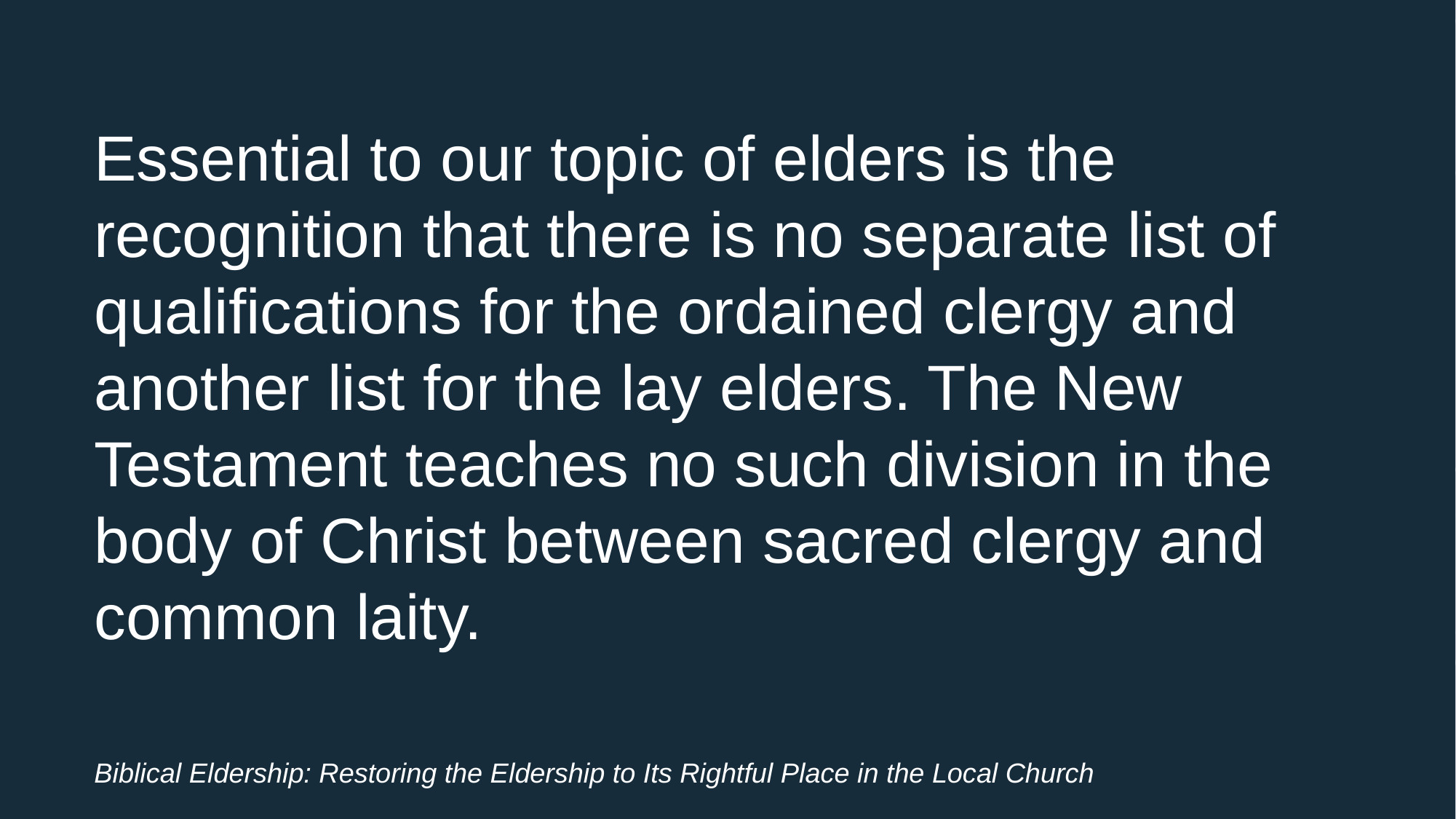

# Essential to our topic of elders is the recognition that there is no separate list of qualifications for the ordained clergy and another list for the lay elders. The New Testament teaches no such division in the body of Christ between sacred clergy and common laity.
Biblical Eldership: Restoring the Eldership to Its Rightful Place in the Local Church